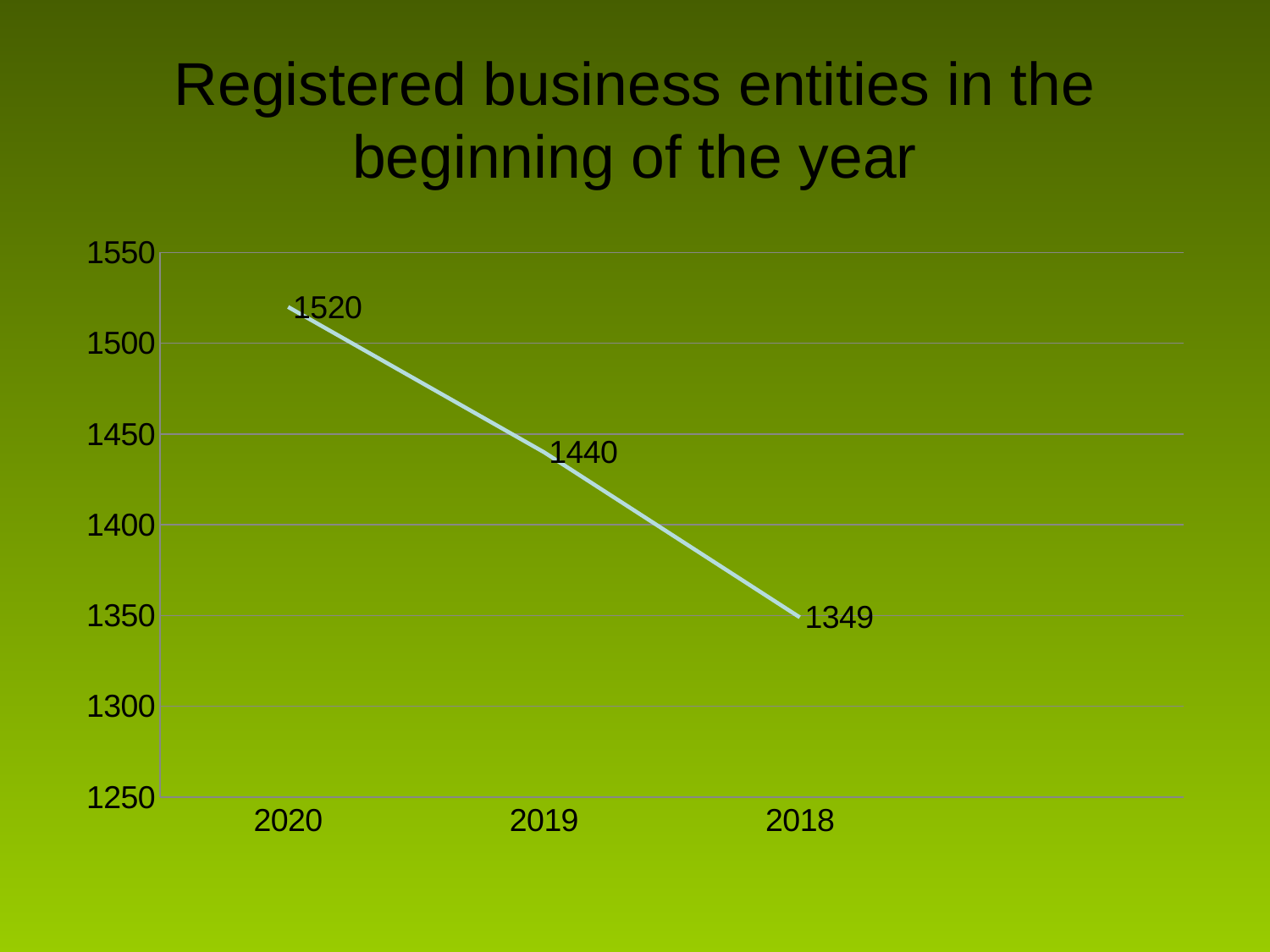

# Registered business entities in the beginning of the year

### Chart

| Category | Įregistruoti ūkio subjektai metų pradžioje |
|---|---|
| 2020 | 1520.0 |
| 2019 | 1440.0 |
| 2018 | 1349.0 |
|  | None |